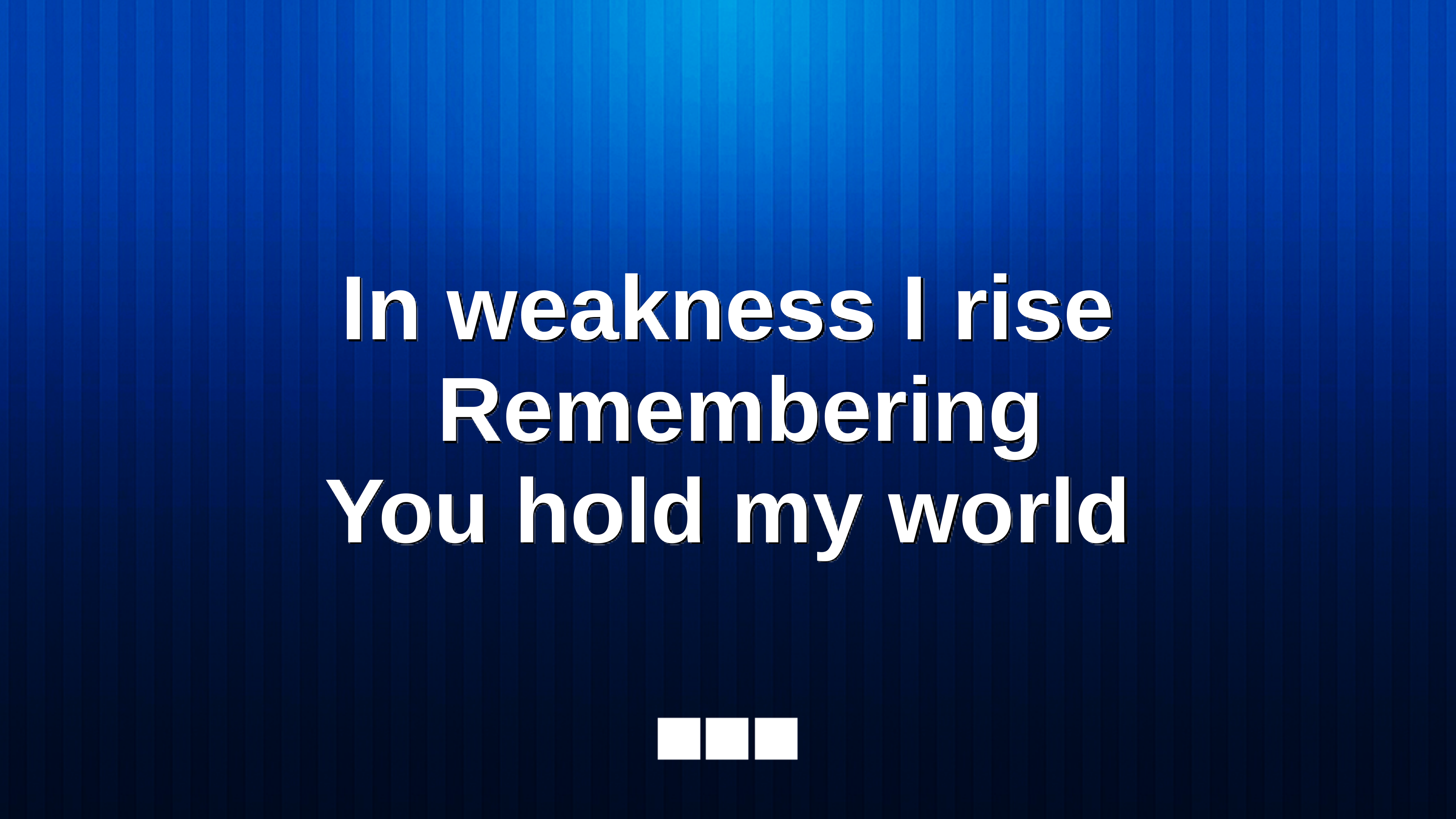

In weakness I rise
 Remembering
You hold my world